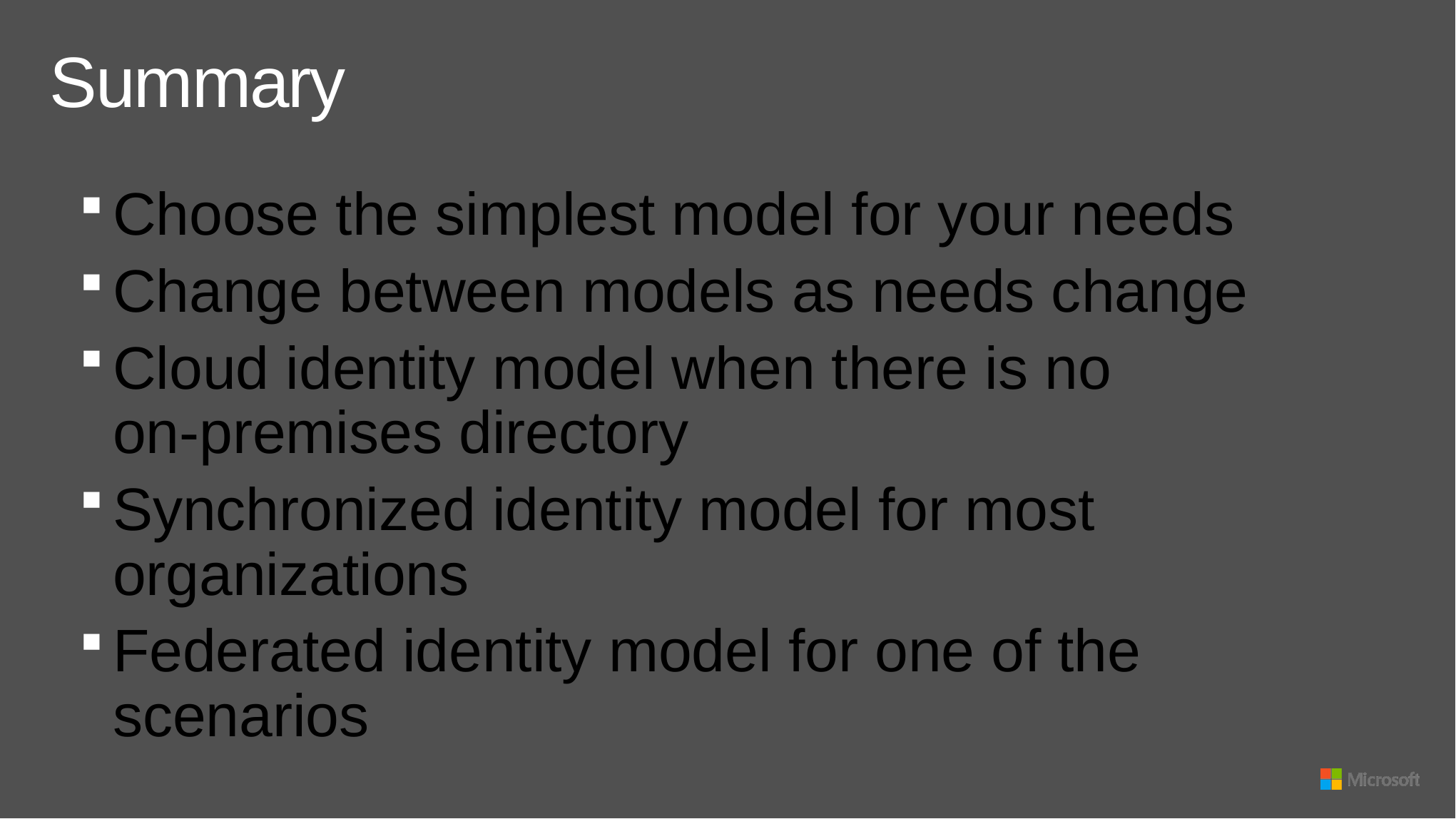

# Summary
Choose the simplest model for your needs
Change between models as needs change
Cloud identity model when there is no
on-premises directory
Synchronized identity model for most organizations
Federated identity model for one of the scenarios